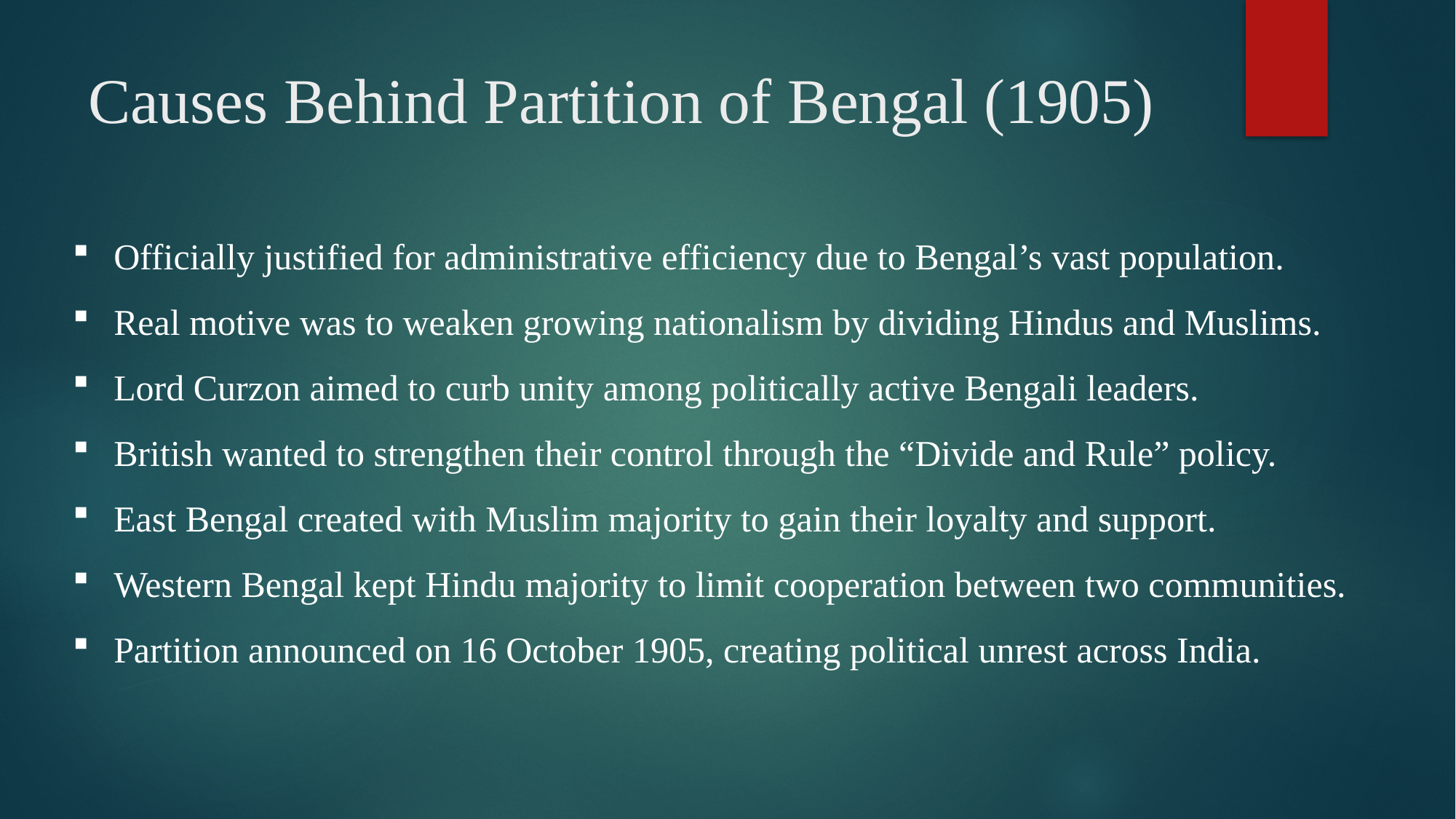

# Causes Behind Partition of Bengal (1905)
Officially justified for administrative efficiency due to Bengal’s vast population.
Real motive was to weaken growing nationalism by dividing Hindus and Muslims.
Lord Curzon aimed to curb unity among politically active Bengali leaders.
British wanted to strengthen their control through the “Divide and Rule” policy.
East Bengal created with Muslim majority to gain their loyalty and support.
Western Bengal kept Hindu majority to limit cooperation between two communities.
Partition announced on 16 October 1905, creating political unrest across India.